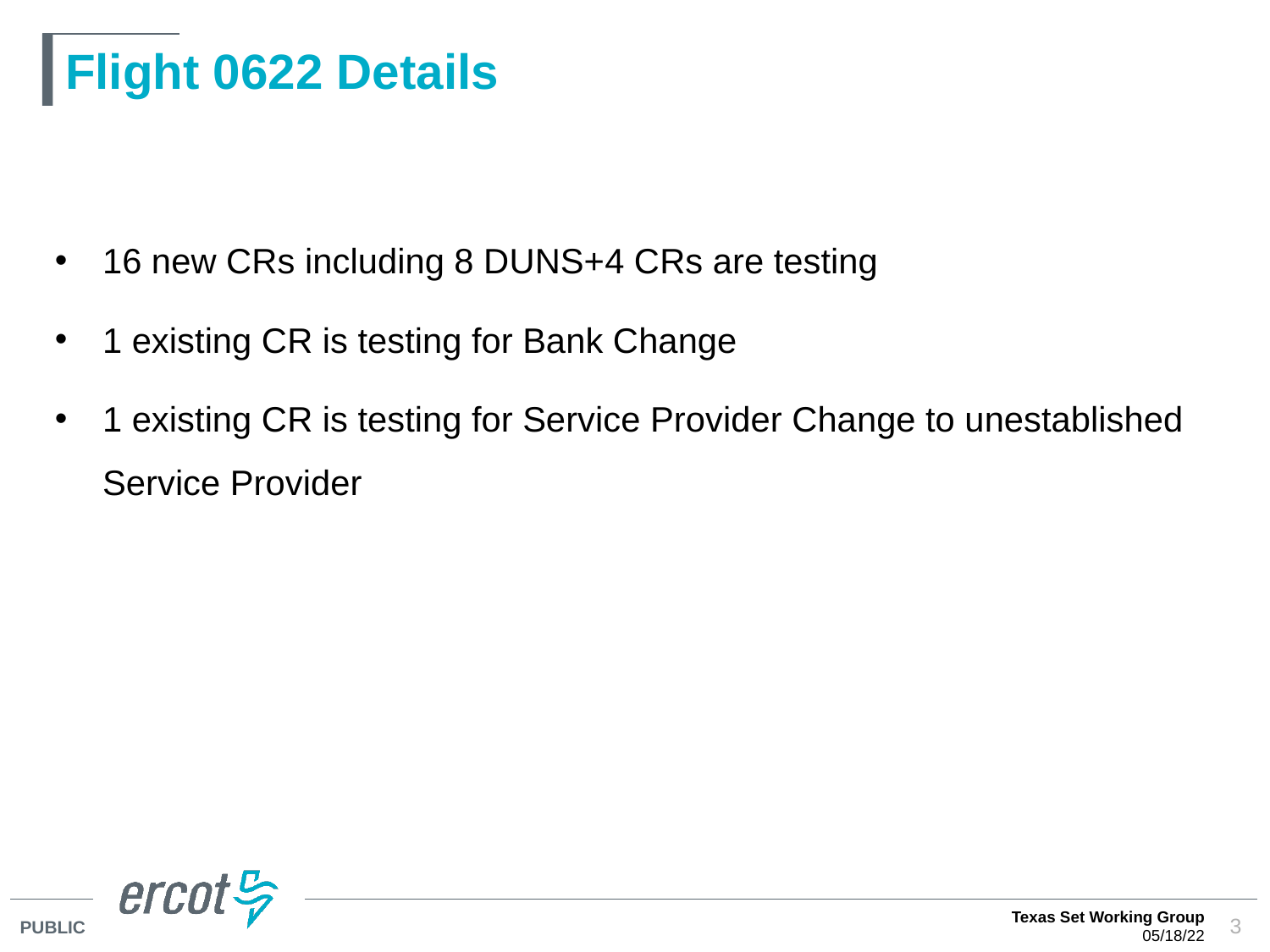

# Flight 0622 Details
16 new CRs including 8 DUNS+4 CRs are testing
1 existing CR is testing for Bank Change
1 existing CR is testing for Service Provider Change to unestablished Service Provider
Texas Set Working Group
05/18/22
3